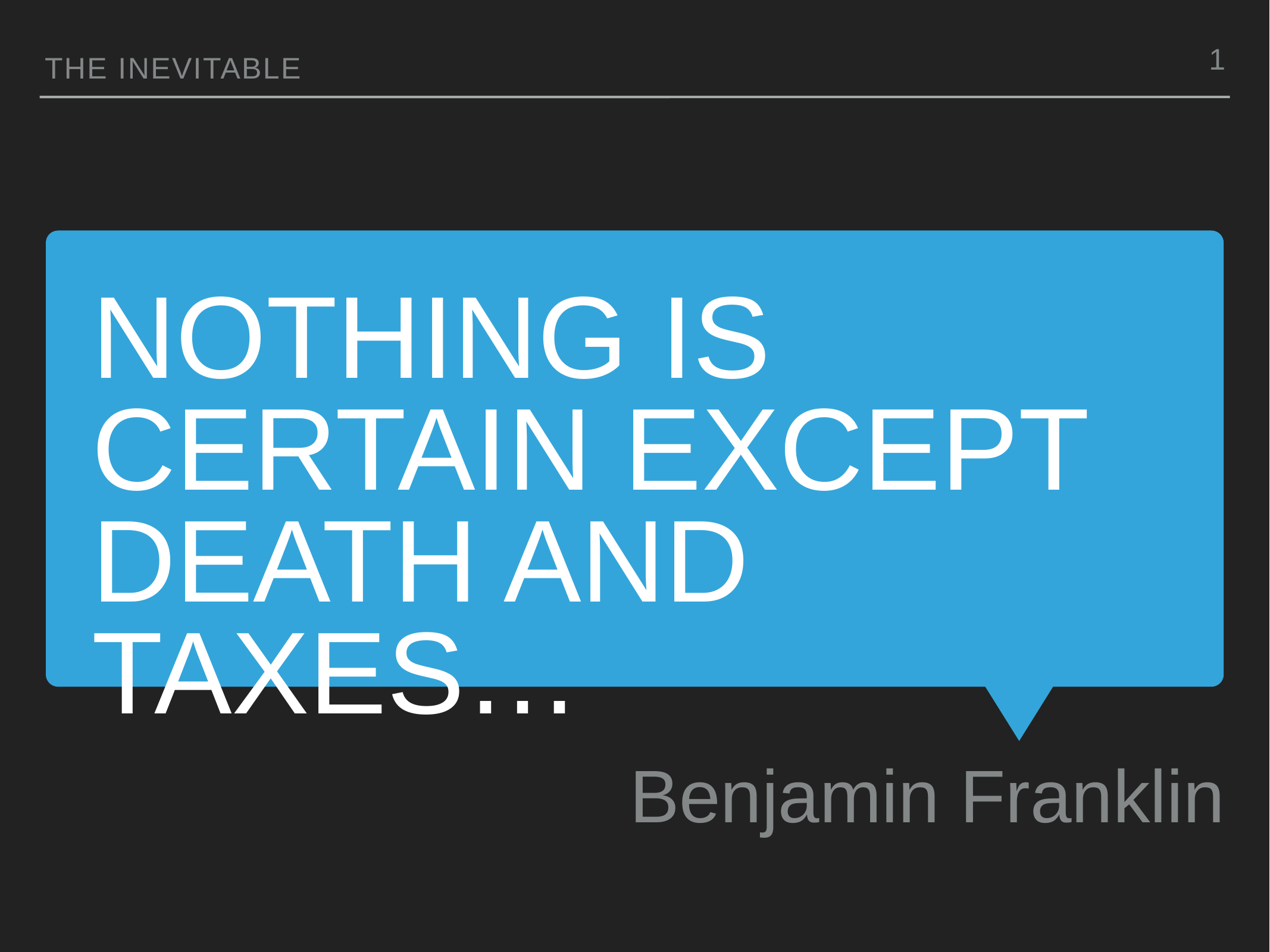

1
The inevitable
Nothing is certain except death and taxes…
Benjamin Franklin